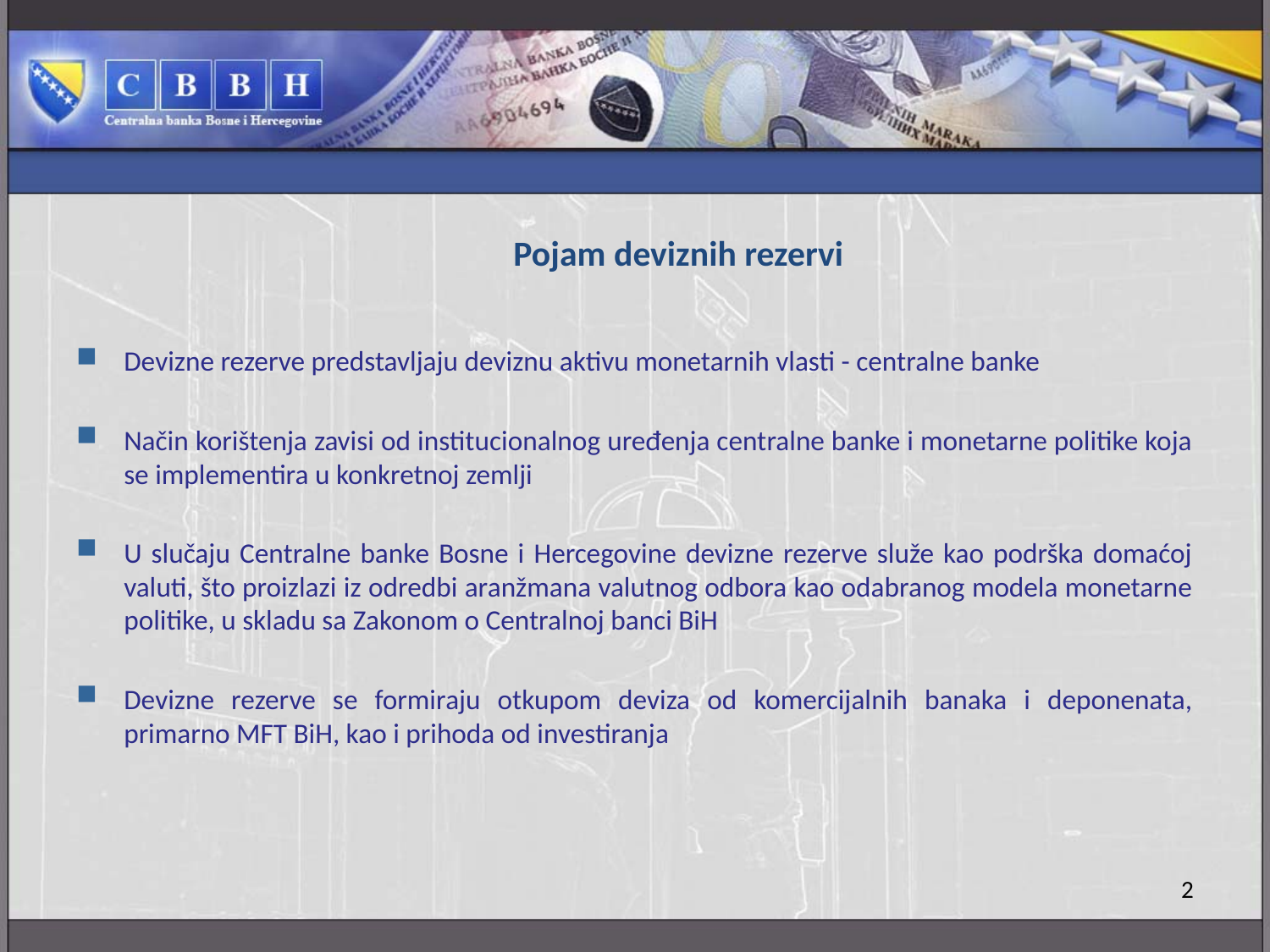

# Pojam deviznih rezervi

Devizne rezerve predstavljaju deviznu aktivu monetarnih vlasti - centralne banke

Način korištenja zavisi od institucionalnog uređenja centralne banke i monetarne politike koja se implementira u konkretnoj zemlji

U slučaju Centralne banke Bosne i Hercegovine devizne rezerve služe kao podrška domaćoj valuti, što proizlazi iz odredbi aranžmana valutnog odbora kao odabranog modela monetarne politike, u skladu sa Zakonom o Centralnoj banci BiH

Devizne rezerve se formiraju otkupom deviza od komercijalnih banaka i deponenata, primarno MFT BiH, kao i prihoda od investiranja

2